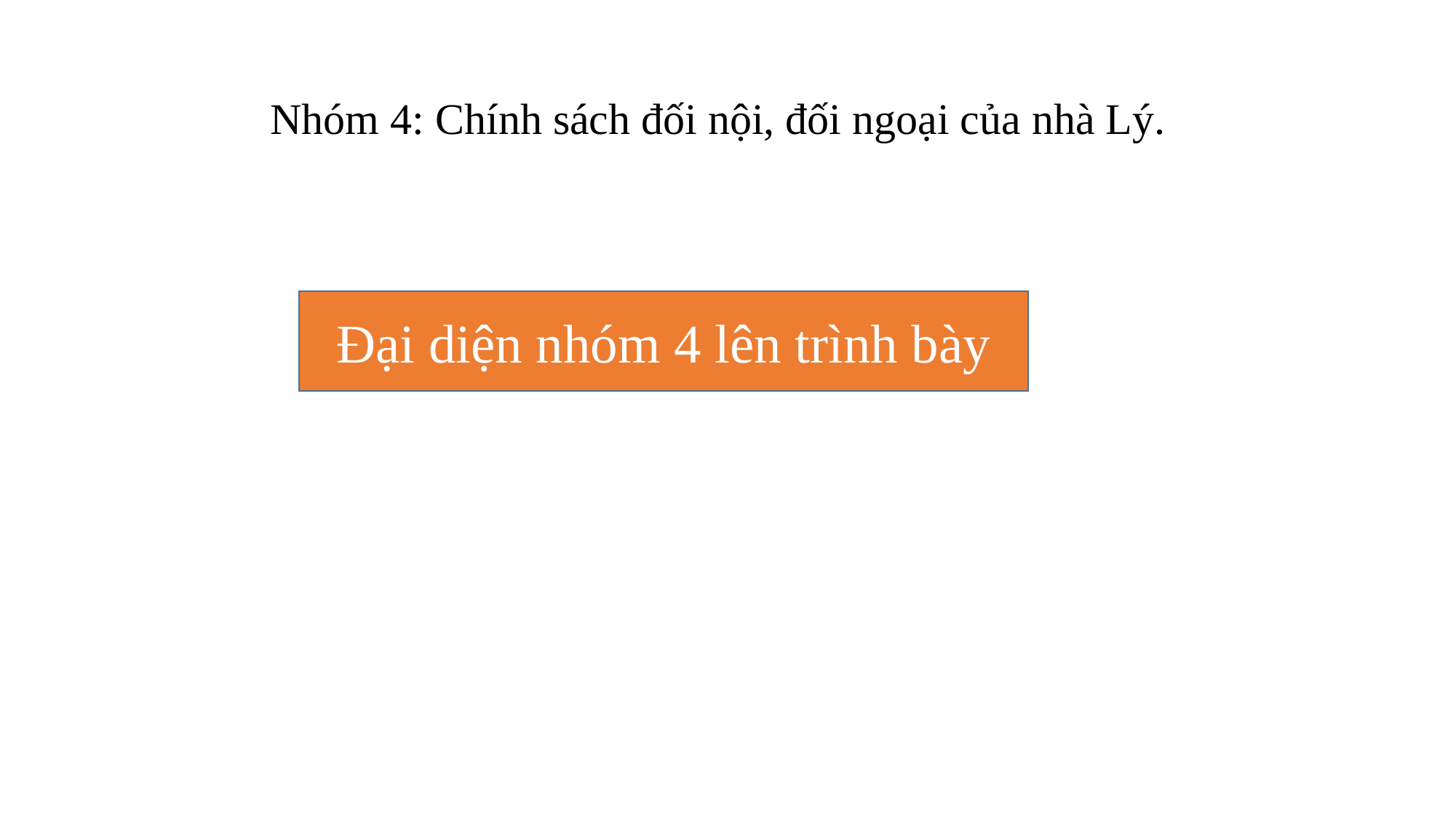

# Nhóm 4: Chính sách đối nội, đối ngoại của nhà Lý.
Đại diện nhóm 4 lên trình bày